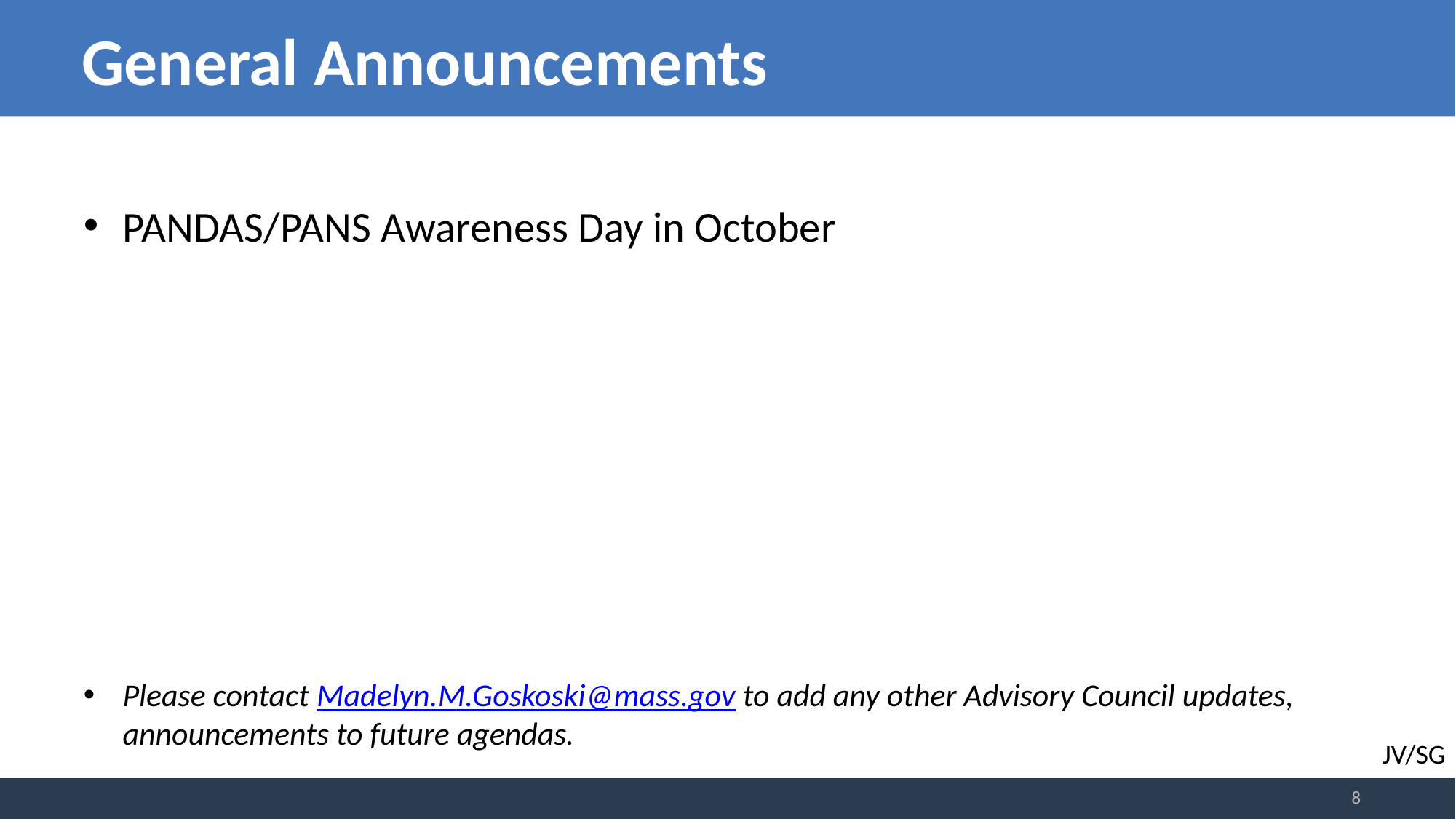

# General Announcements

PANDAS/PANS Awareness Day in October

Please contact Madelyn.M.Goskoski@mass.gov to add any other Advisory Council updates, announcements to future agendas.
JV/SG
8